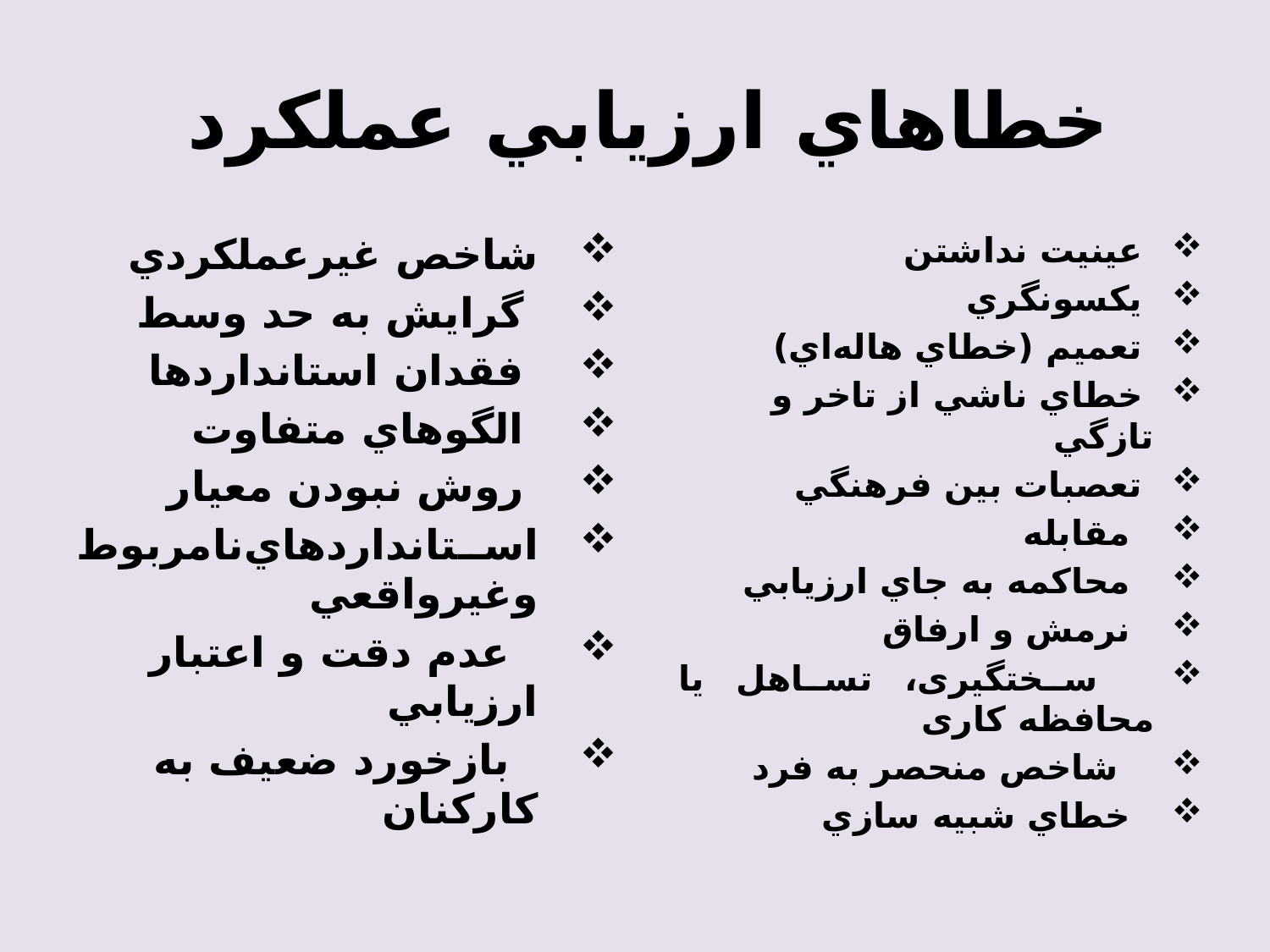

# خطاهاي‌ ارزيابي‌ عملكرد
شاخص‌ غيرعملكردي‌
 گرايش‌ به‌ حد وسط‌
 فقدان‌ استانداردها
 الگوهاي‌ متفاوت‌
 روش‌ نبودن‌ معيار
استانداردهاي‌نامربوط‌وغيرواقعي
  عدم‌ دقت‌ و اعتبار ارزيابي‌
  بازخورد ضعيف‌ به‌ كاركنان
 عينيت‌ نداشتن‌
 يكسونگري‌
 تعميم‌ (خطاي‌ هاله‌اي‌)
 خطاي‌ ناشي‌ از تاخر و تازگي‌
 تعصبات‌ بين‌ فرهنگي‌
  مقابله‌
  محاكمه‌ به‌ جاي‌ ارزيابي‌
  نرمش‌ و ارفاق‌
   سختگیری، تساهل یا محافظه کاری
   شاخص‌ منحصر به‌ فرد
  خطاي‌ شبيه‌ سازي‌